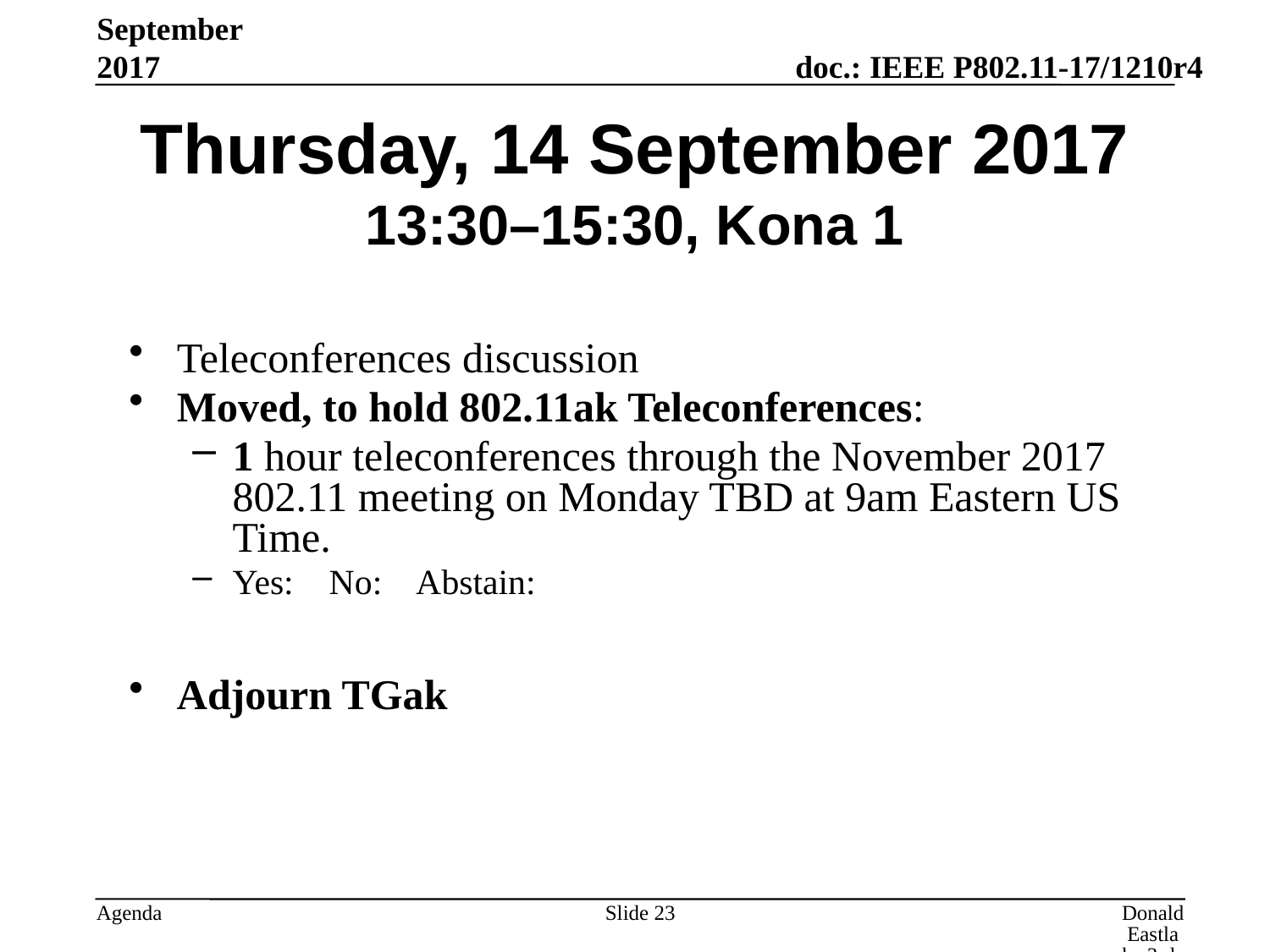

September 2017
# Thursday, 14 September 2017 13:30–15:30, Kona 1

Teleconferences discussion
Moved, to hold 802.11ak Teleconferences:
1 hour teleconferences through the November 2017 802.11 meeting on Monday TBD at 9am Eastern US Time.
Yes:    No:    Abstain:

Adjourn TGak

Slide 23
Donald Eastlake 3rd, Huawei Technologies